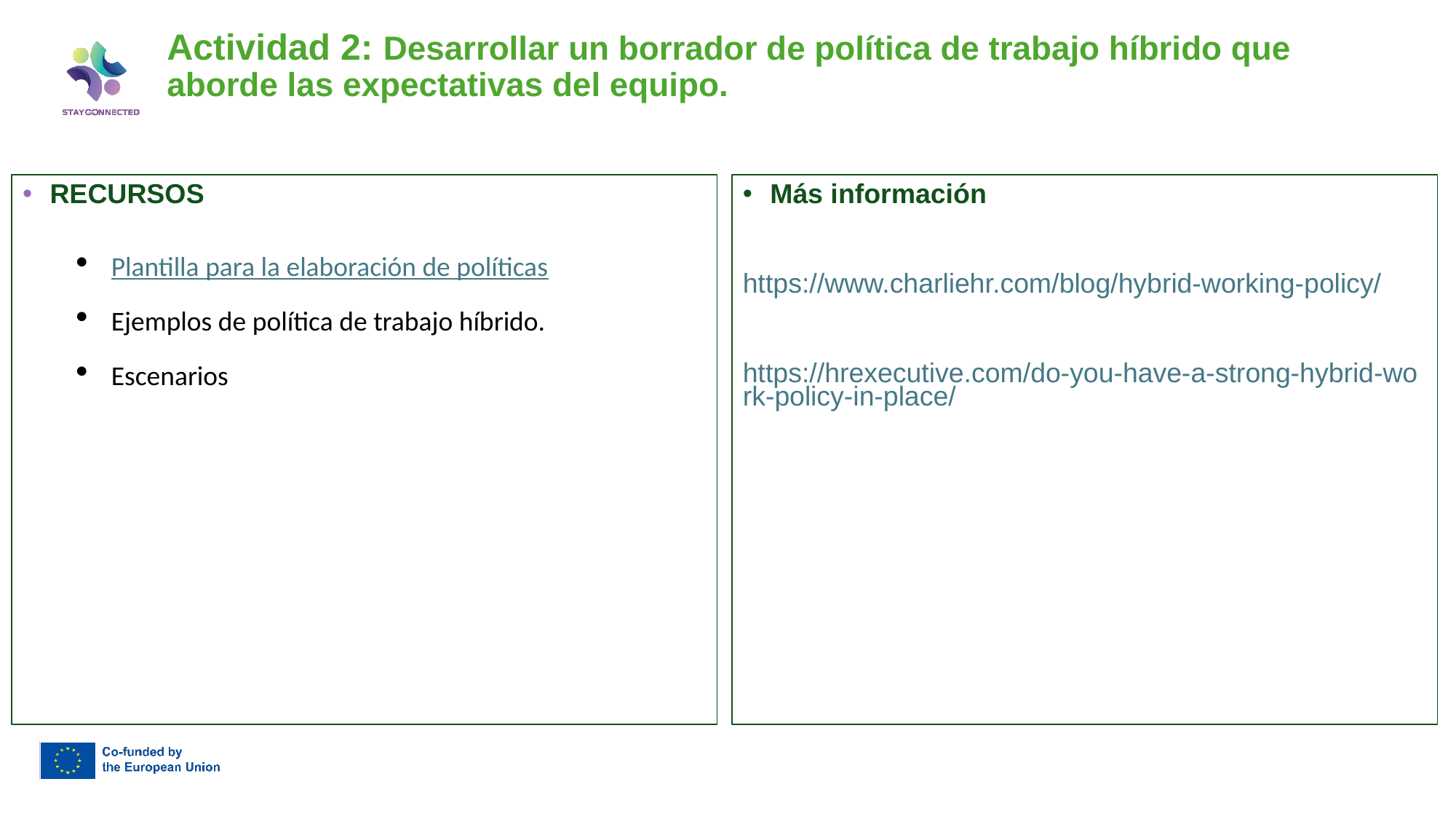

# Actividad 2: Desarrollar un borrador de política de trabajo híbrido que aborde las expectativas del equipo.

Más información

https://www.charliehr.com/blog/hybrid-working-policy/

https://hrexecutive.com/do-you-have-a-strong-hybrid-work-policy-in-place/

RECURSOS

Plantilla para la elaboración de políticas
Ejemplos de política de trabajo híbrido.
Escenarios